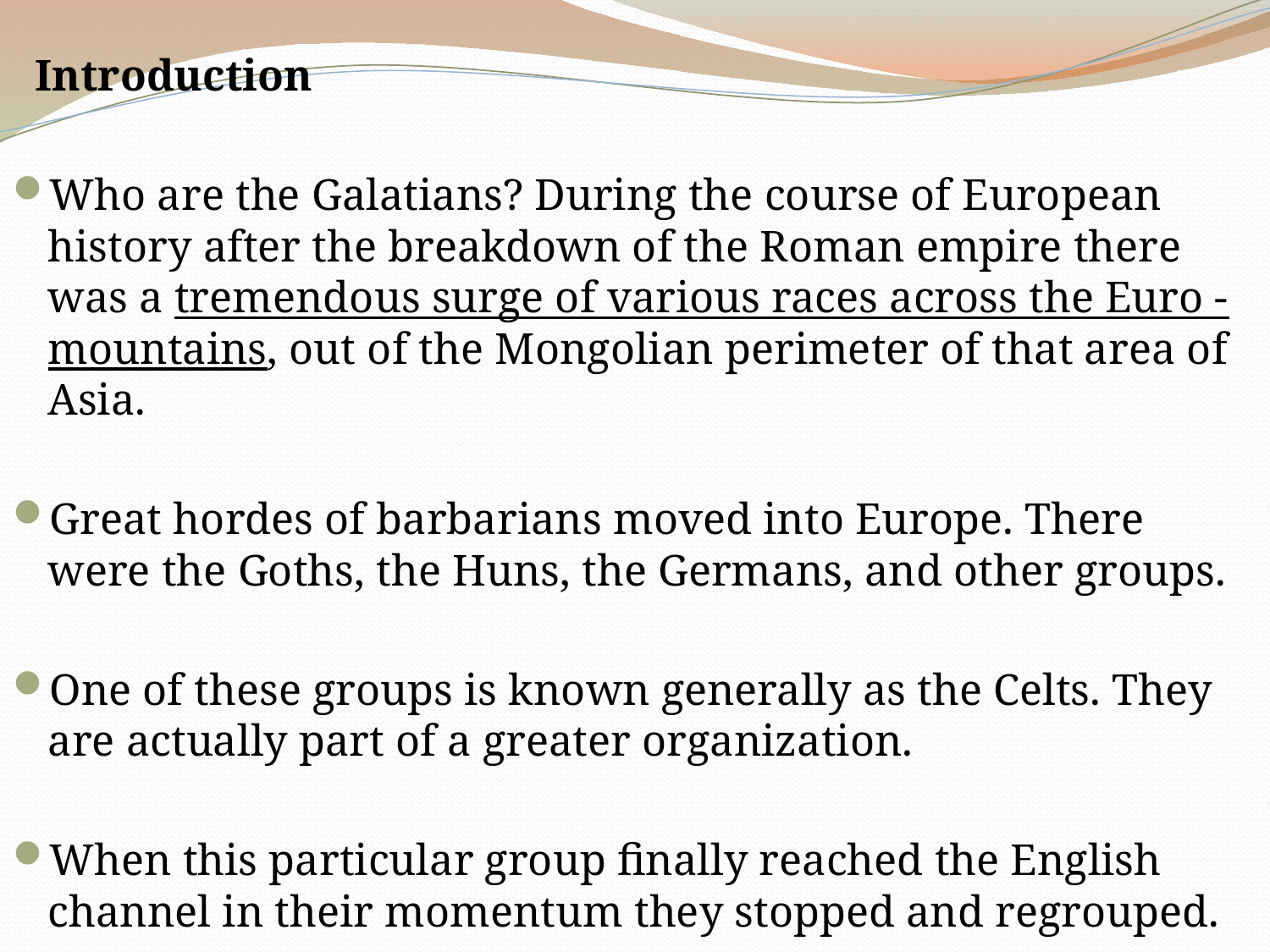

Introduction

Who are the Galatians? During the course of European history after the breakdown of the Roman empire there was a tremendous surge of various races across the Euro -mountains, out of the Mongolian perimeter of that area of Asia.

Great hordes of barbarians moved into Europe. There were the Goths, the Huns, the Germans, and other groups.

One of these groups is known generally as the Celts. They are actually part of a greater organization.

When this particular group finally reached the English channel in their momentum they stopped and regrouped.